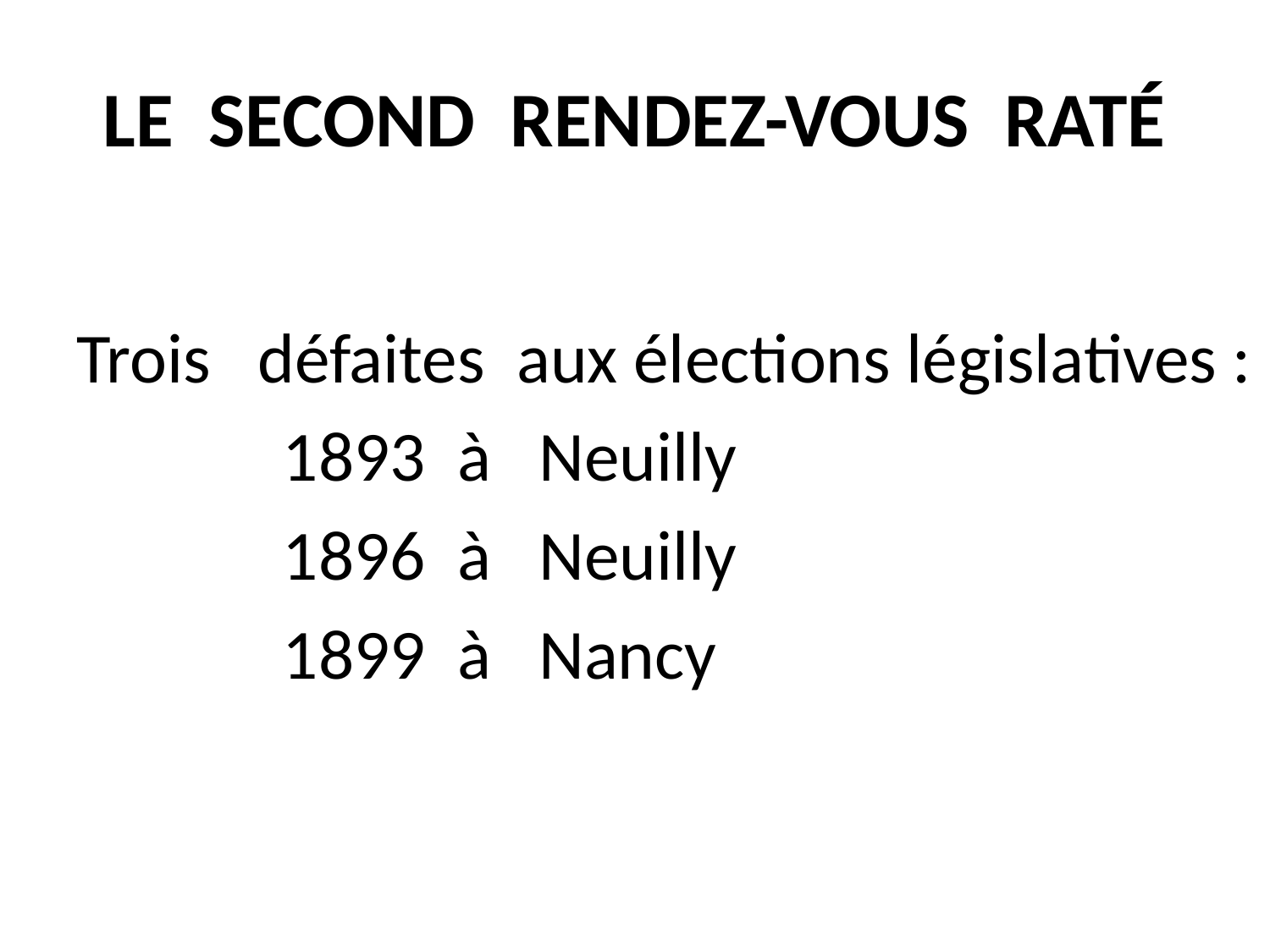

# LE  SECOND  RENDEZ-VOUS  RATÉ
    Trois   défaites  aux élections législatives :
                 1893  à   Neuilly
                 1896  à   Neuilly
                 1899  à   Nancy